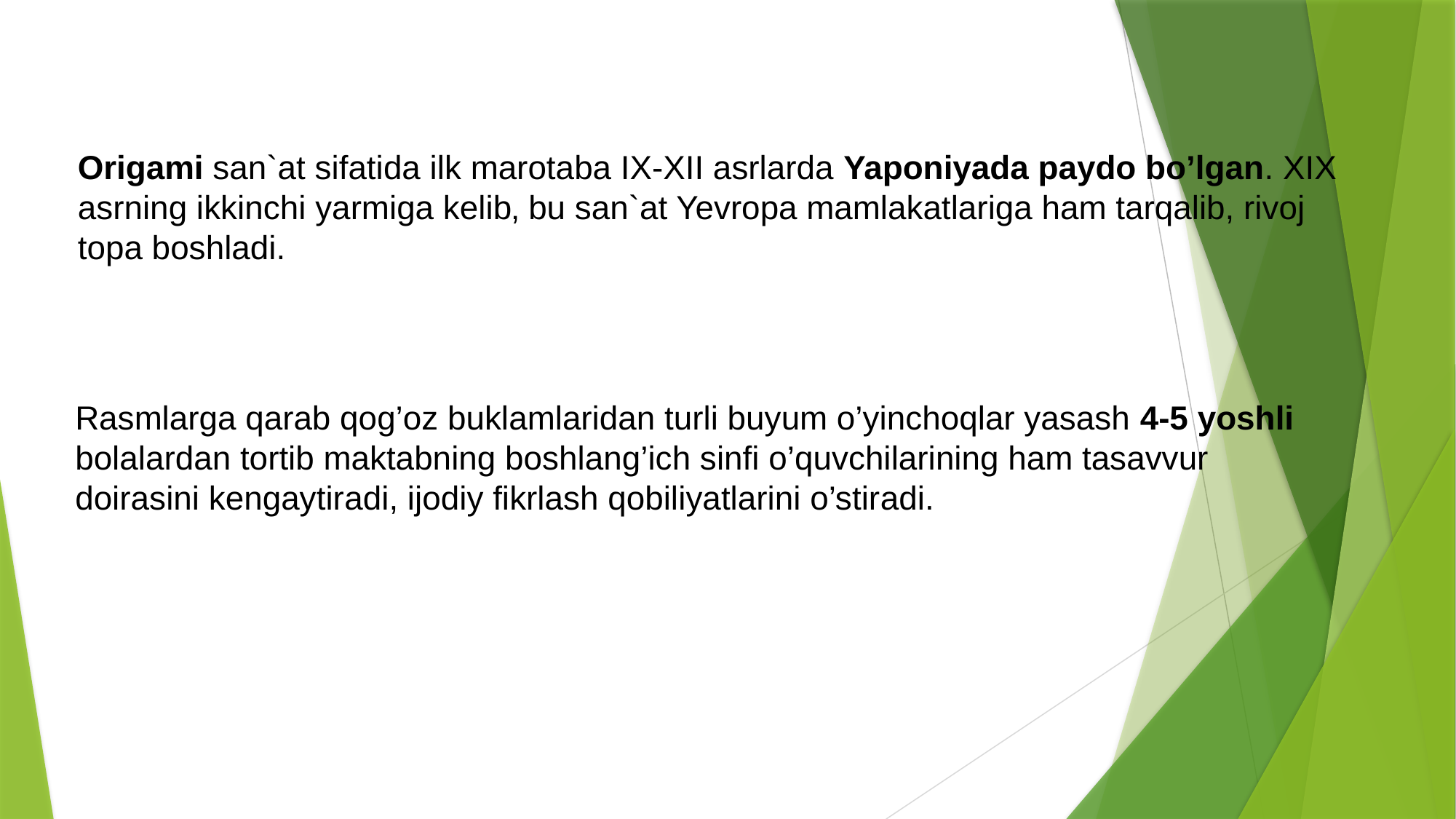

Origami san`at sifatida ilk marotaba IX-XII asrlarda Yaponiyada paydo bo’lgan. XIX asrning ikkinchi yarmiga kelib‚ bu san`at Yevropa mamlakatlariga ham tarqalib, rivoj topa boshladi.
Rasmlarga qarab qog’oz buklamlaridan turli buyum o’yinchoqlar yasash 4-5 yoshli bolalardan tortib maktabning boshlang’ich sinfi o’quvchilarining ham tasavvur doirasini kengaytiradi, ijodiy fikrlash qobiliyatlarini o’stiradi.